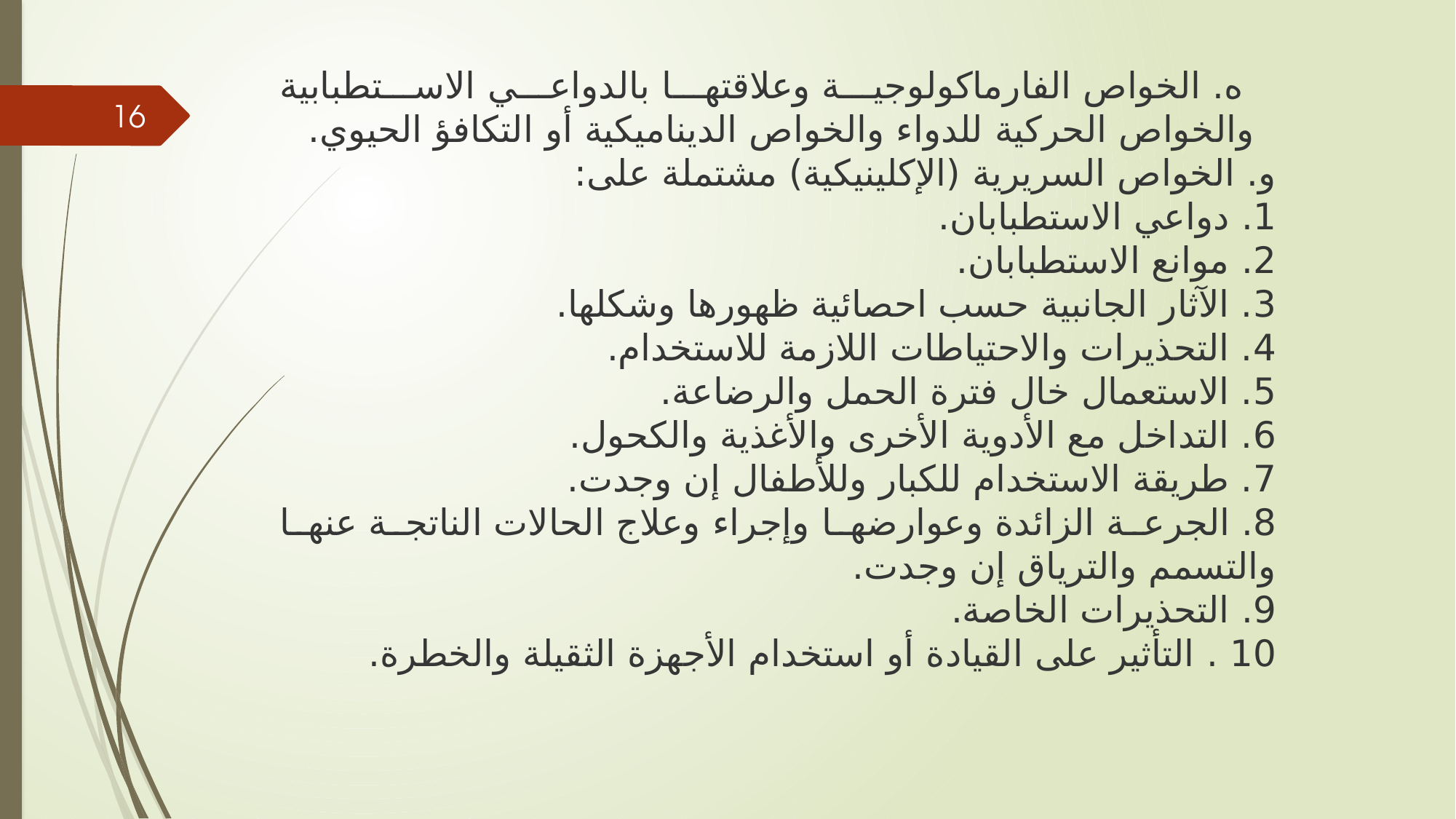

‌ه. الخواص الفارماكولوجية وعلاقتها بالدواعي الاستطبابية والخواص الحركية للدواء والخواص الديناميكية أو التكافؤ الحيوي.
‌و. الخواص السريرية (الإكلينيكية) مشتملة على:
1. دواعي الاستطبابان.
2. موانع الاستطبابان.
3. الآثار الجانبية حسب احصائية ظهورها وشكلها.
4. التحذيرات والاحتياطات اللازمة للاستخدام.
5. الاستعمال خال فترة الحمل والرضاعة.
6. التداخل مع الأدوية الأخرى والأغذية والكحول.
7. طريقة الاستخدام للكبار وللأطفال إن وجدت.
8. الجرعة الزائدة وعوارضها وإجراء وعلاج الحالات الناتجة عنها والتسمم والترياق إن وجدت.
9. التحذيرات الخاصة.
10 . التأثير على القيادة أو استخدام الأجهزة الثقيلة والخطرة.

16